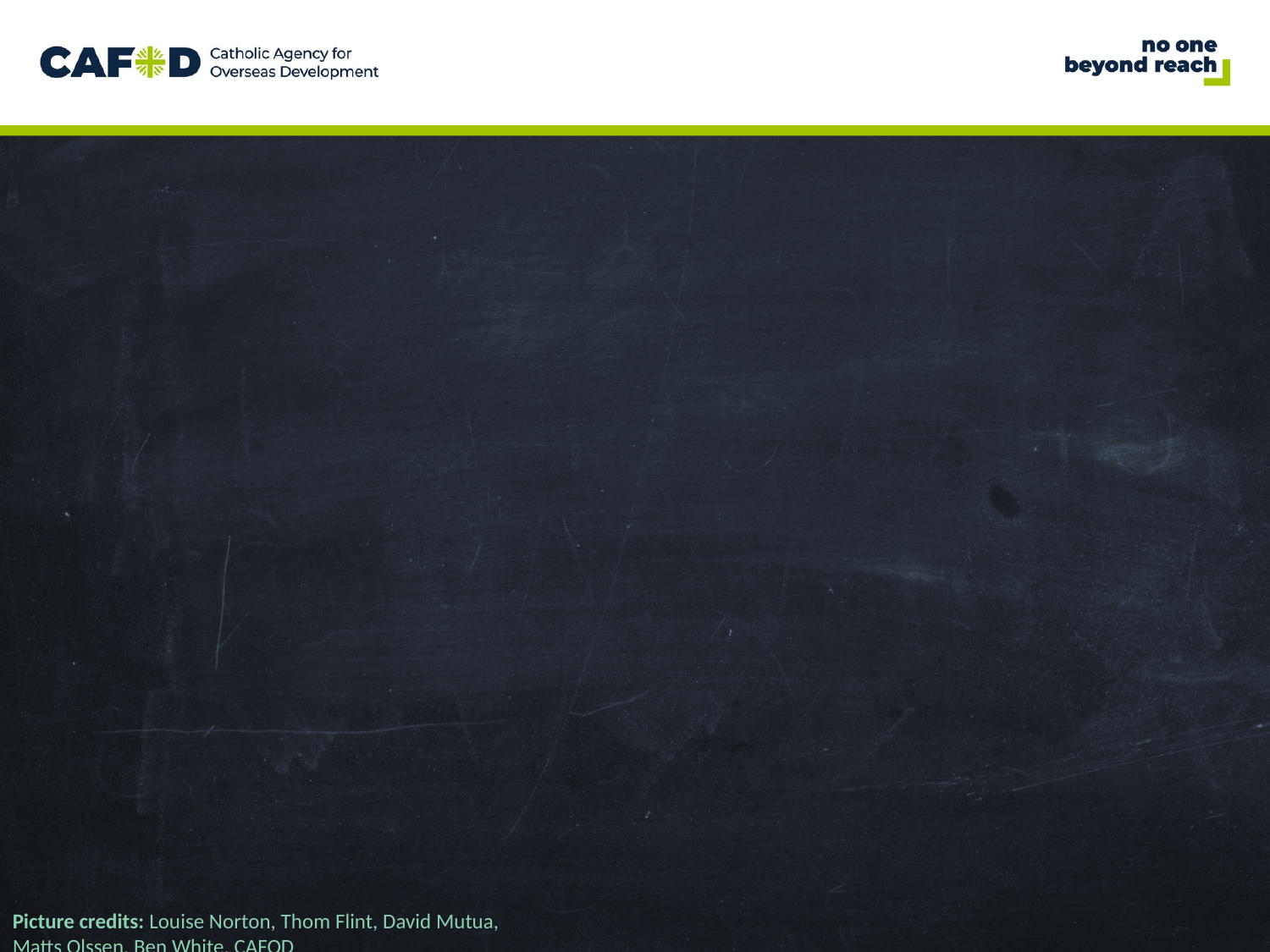

Picture credits: Louise Norton, Thom Flint, David Mutua, Matts Olssen, Ben White, CAFOD